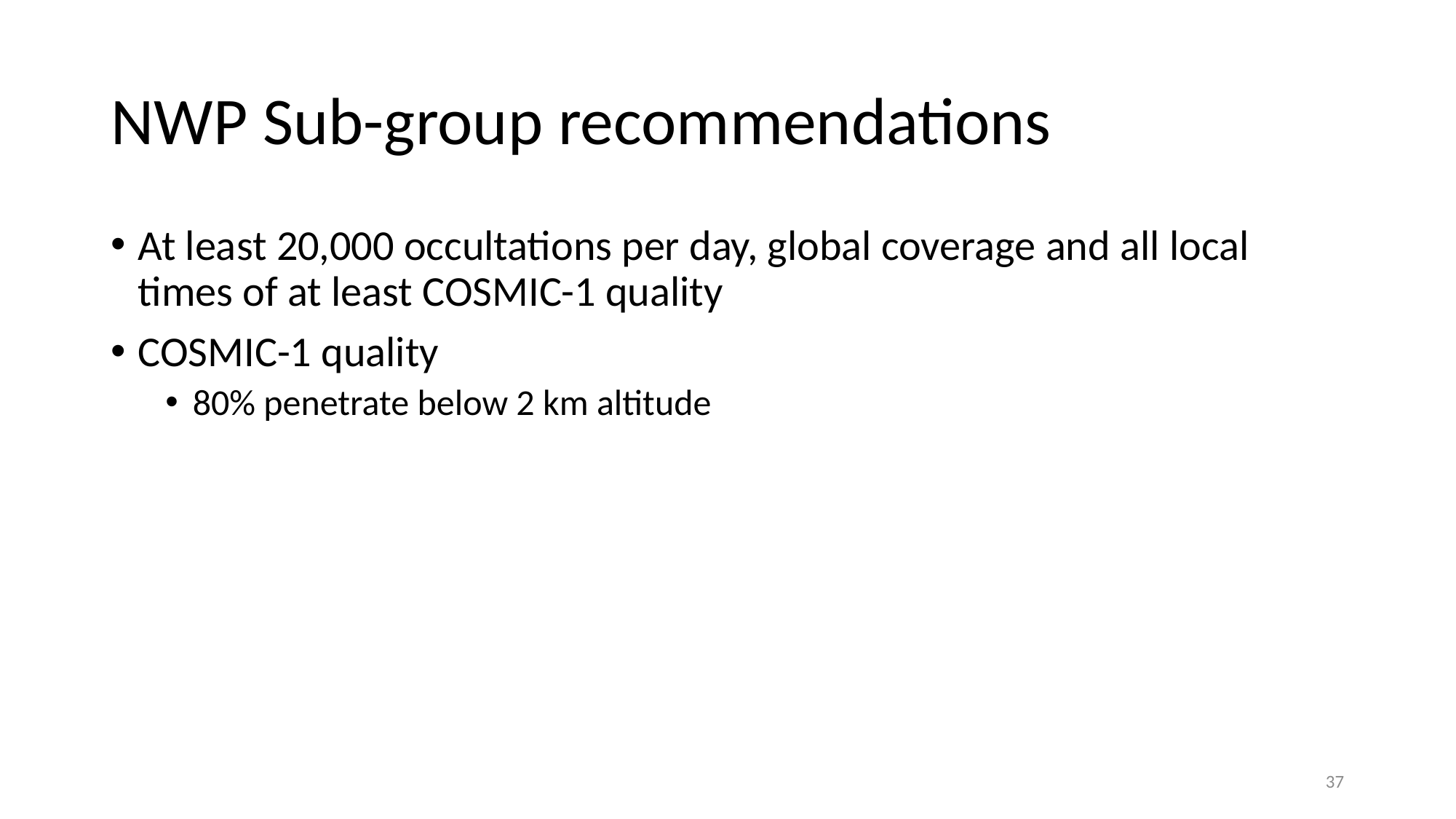

# NWP Sub-group recommendations
At least 20,000 occultations per day, global coverage and all local times of at least COSMIC-1 quality
COSMIC-1 quality
80% penetrate below 2 km altitude

37